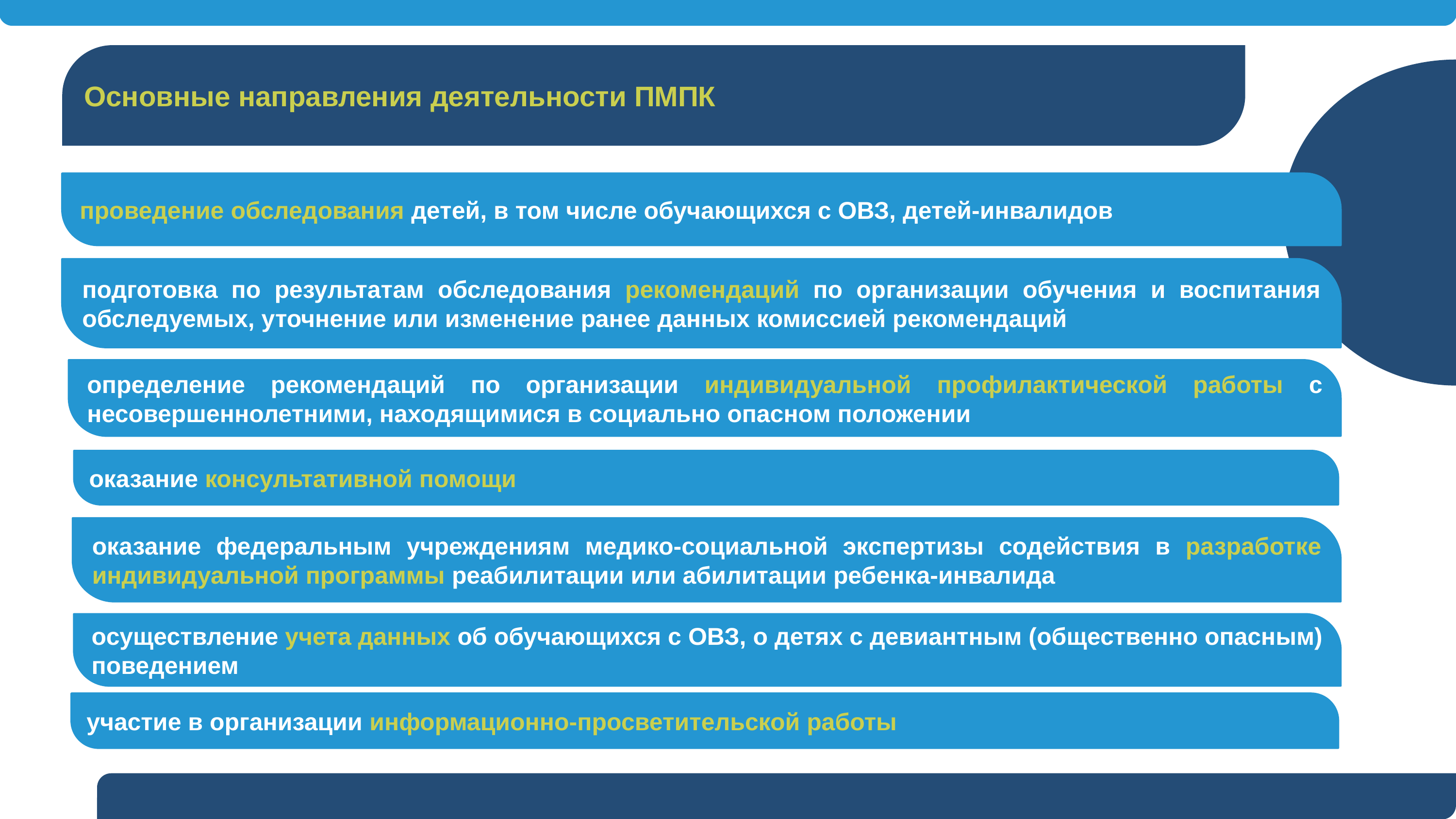

Основные направления деятельности ПМПК

проведение обследования детей, в том числе обучающихся с ОВЗ, детей-инвалидов
подготовка по результатам обследования рекомендаций по организации обучения и воспитания обследуемых, уточнение или изменение ранее данных комиссией рекомендаций
определение рекомендаций по организации индивидуальной профилактической работы с несовершеннолетними, находящимися в социально опасном положении
оказание консультативной помощи
оказание федеральным учреждениям медико-социальной экспертизы содействия в разработке индивидуальной программы реабилитации или абилитации ребенка-инвалида
осуществление учета данных об обучающихся с ОВЗ, о детях с девиантным (общественно опасным) поведением
участие в организации информационно-просветительской работы